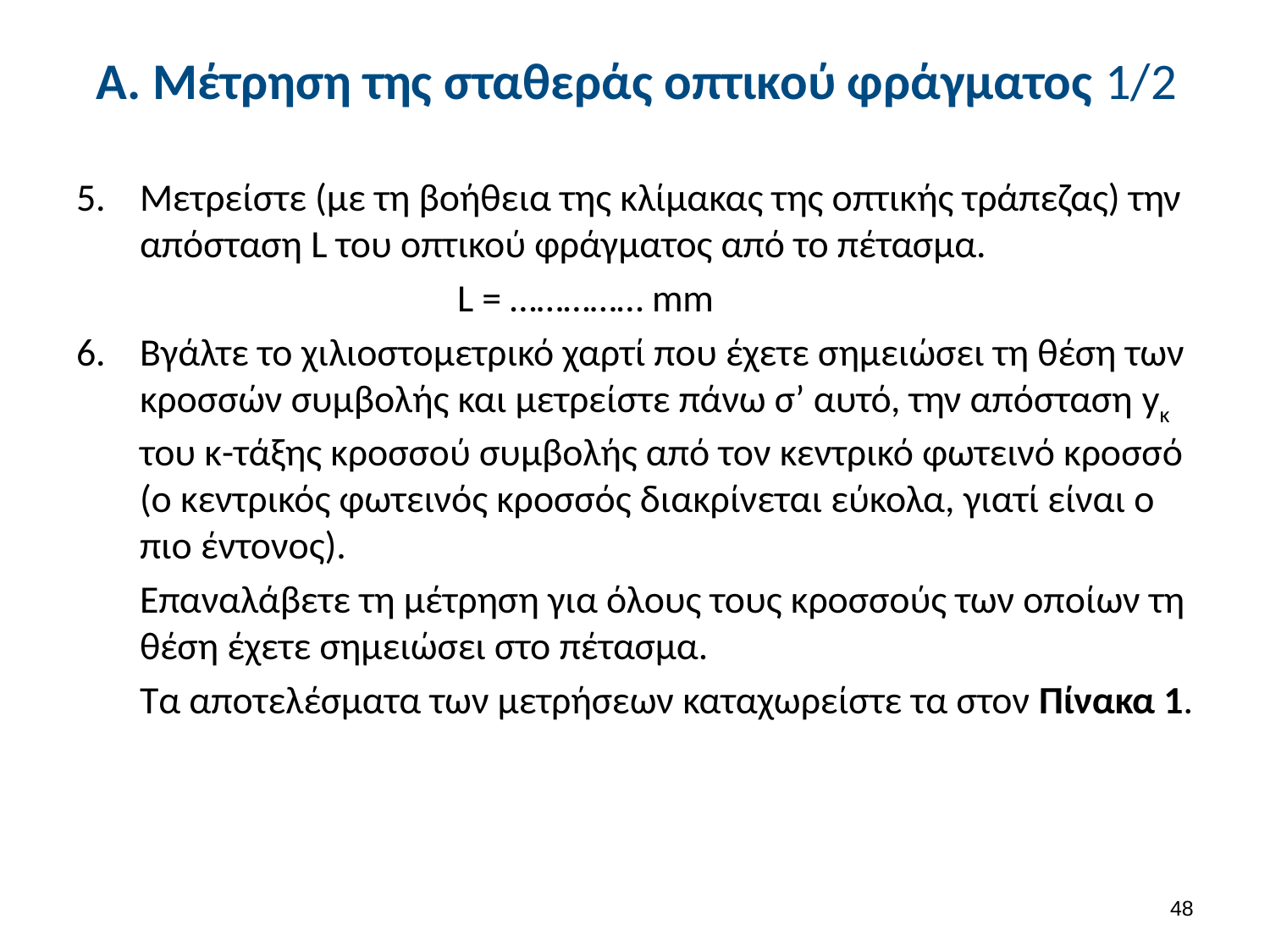

# Α. Μέτρηση της σταθεράς οπτικού φράγματος 1/2
Μετρείστε (με τη βοήθεια της κλίμακας της οπτικής τράπεζας) την απόσταση L του οπτικού φράγματος από το πέτασμα.
			L = …………… mm
Βγάλτε το χιλιοστομετρικό χαρτί που έχετε σημειώσει τη θέση των κροσσών συμβολής και μετρείστε πάνω σ’ αυτό, την απόσταση yκ του κ-τάξης κροσσού συμβολής από τον κεντρικό φωτεινό κροσσό (ο κεντρικός φωτεινός κροσσός διακρίνεται εύκολα, γιατί είναι ο πιο έντονος).
Επαναλάβετε τη μέτρηση για όλους τους κροσσούς των οποίων τη θέση έχετε σημειώσει στο πέτασμα.
Τα αποτελέσματα των μετρήσεων καταχωρείστε τα στον Πίνακα 1.
48